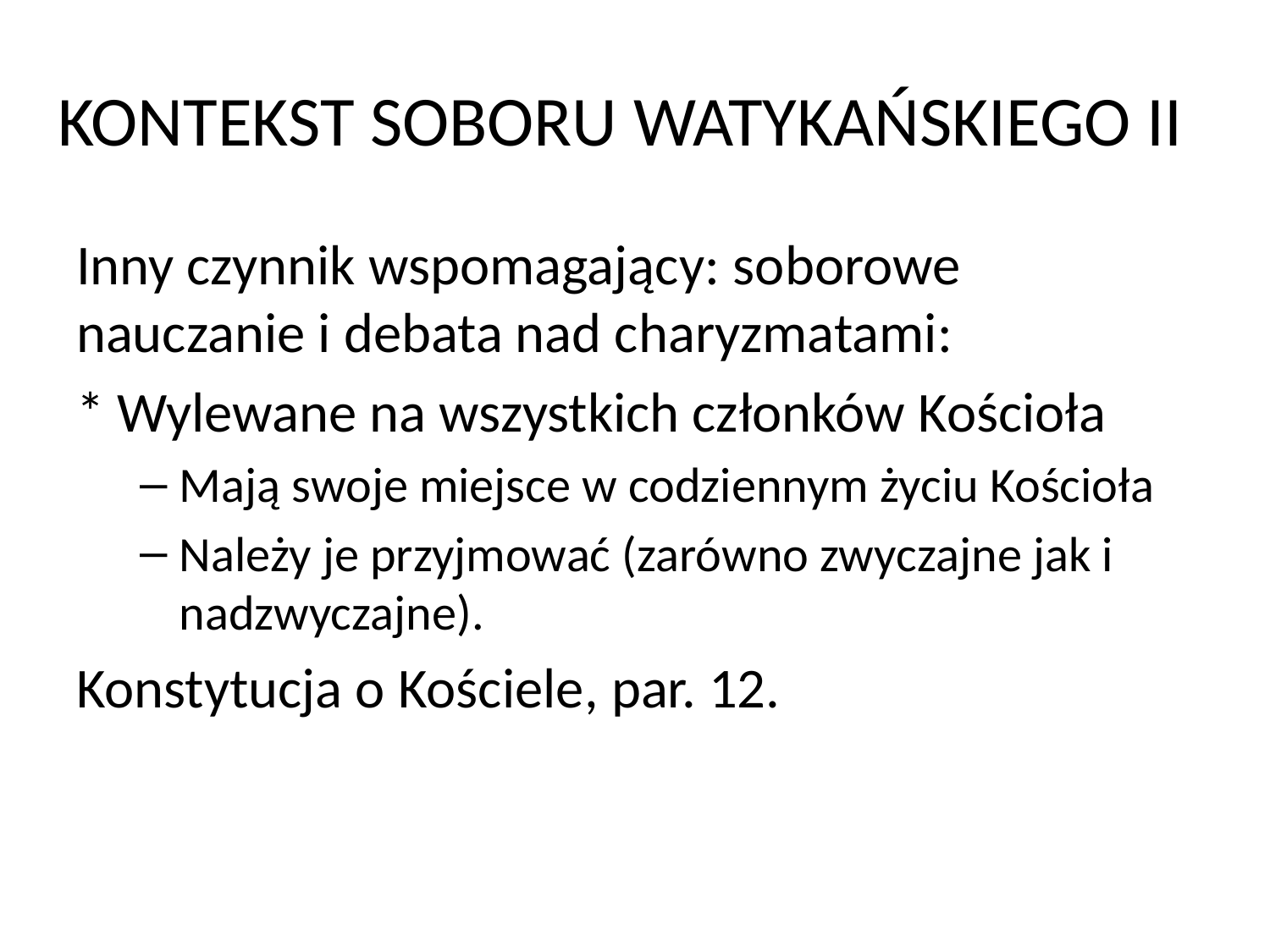

# KONTEKST SOBORU WATYKAŃSKIEGO II
Inny czynnik wspomagający: soborowe nauczanie i debata nad charyzmatami:
* Wylewane na wszystkich członków Kościoła
Mają swoje miejsce w codziennym życiu Kościoła
Należy je przyjmować (zarówno zwyczajne jak i nadzwyczajne).
Konstytucja o Kościele, par. 12.